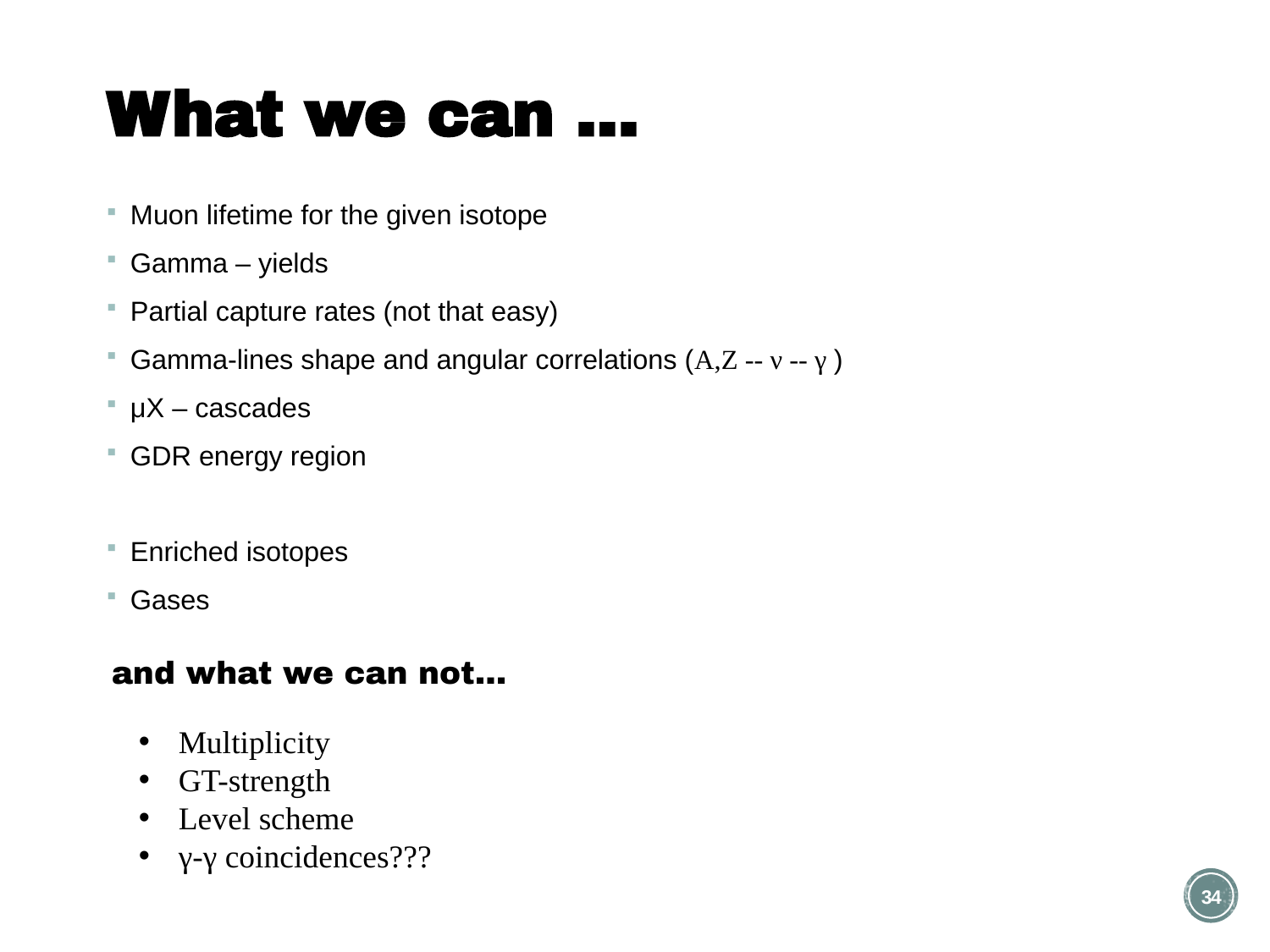

# What we can …
Muon lifetime for the given isotope
Gamma – yields
Partial capture rates (not that easy)
Gamma-lines shape and angular correlations (A,Z -- ν -- γ )
μX – cascades
GDR energy region

Enriched isotopes
Gases
and what we can not…
Multiplicity
GT-strength
Level scheme
γ-γ coincidences???

34